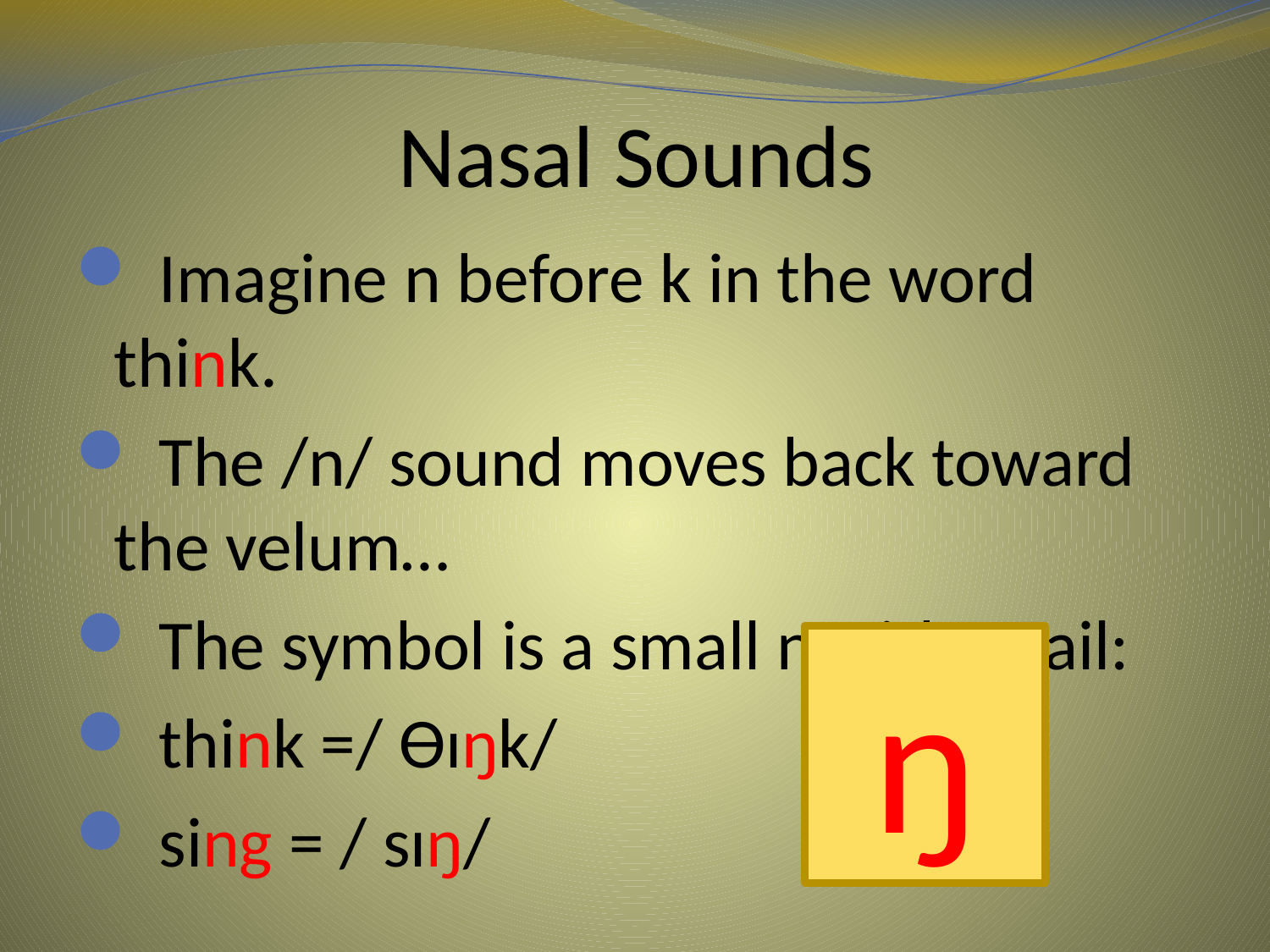

# Nasal Sounds
 Imagine n before k in the word think.
 The /n/ sound moves back toward the velum…
 The symbol is a small n with a tail:
 think =/ Ɵıŋk/
 sing = / sıŋ/
ŋ